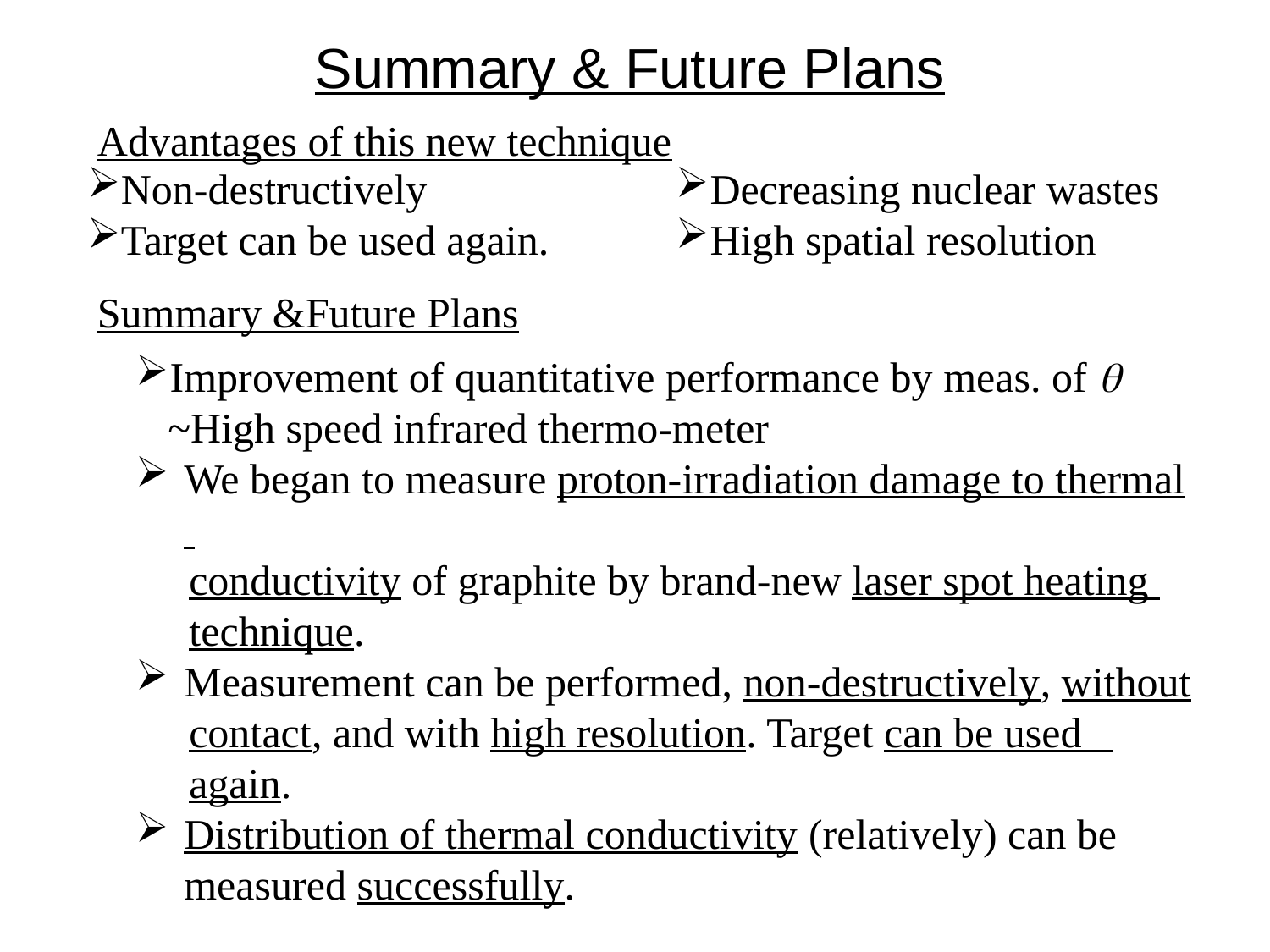

Summary & Future Plans
Advantages of this new technique
Non-destructively
Target can be used again.
Decreasing nuclear wastes
High spatial resolution
Summary &Future Plans
Improvement of quantitative performance by meas. of θ
   ~High speed infrared thermo-meter
We began to measure proton-irradiation damage to thermal
     conductivity of graphite by brand-new laser spot heating
     technique.
Measurement can be performed, non-destructively, without
     contact, and with high resolution. Target can be used
     again.
Distribution of thermal conductivity (relatively) can be measured successfully.